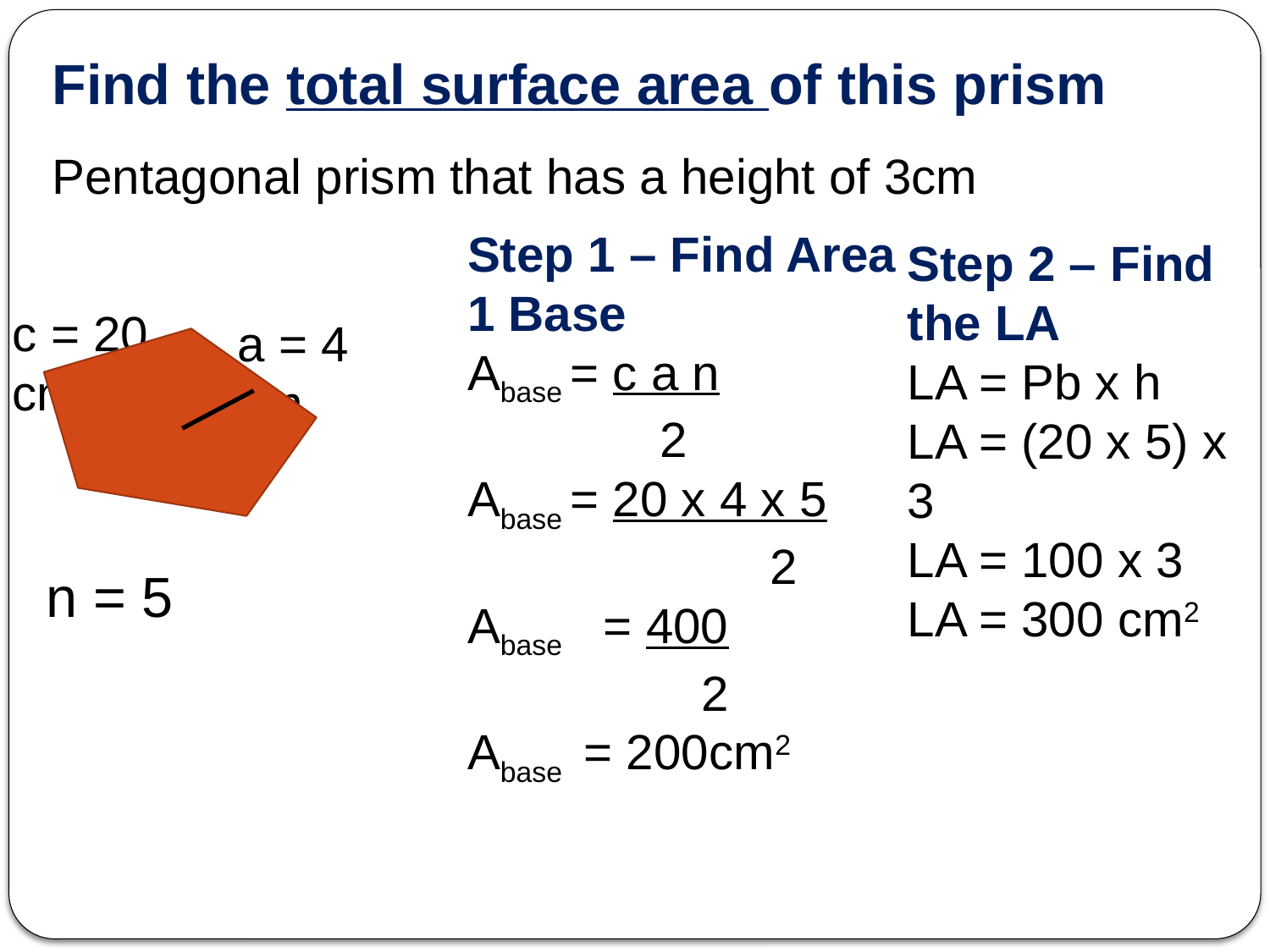

# Find the total surface area of this prism
Pentagonal prism that has a height of 3cm

Step 1 – Find Area 1 Base
Abase = c a n
              2
Abase = 20 x 4 x 5
                      2
Abase   = 400
                 2
Abase  = 200cm2
Step 2 – Find the LA
LA = Pb x h
LA = (20 x 5) x 3
LA = 100 x 3
LA = 300 cm2
c = 20 cm

n = 5
a = 4 cm